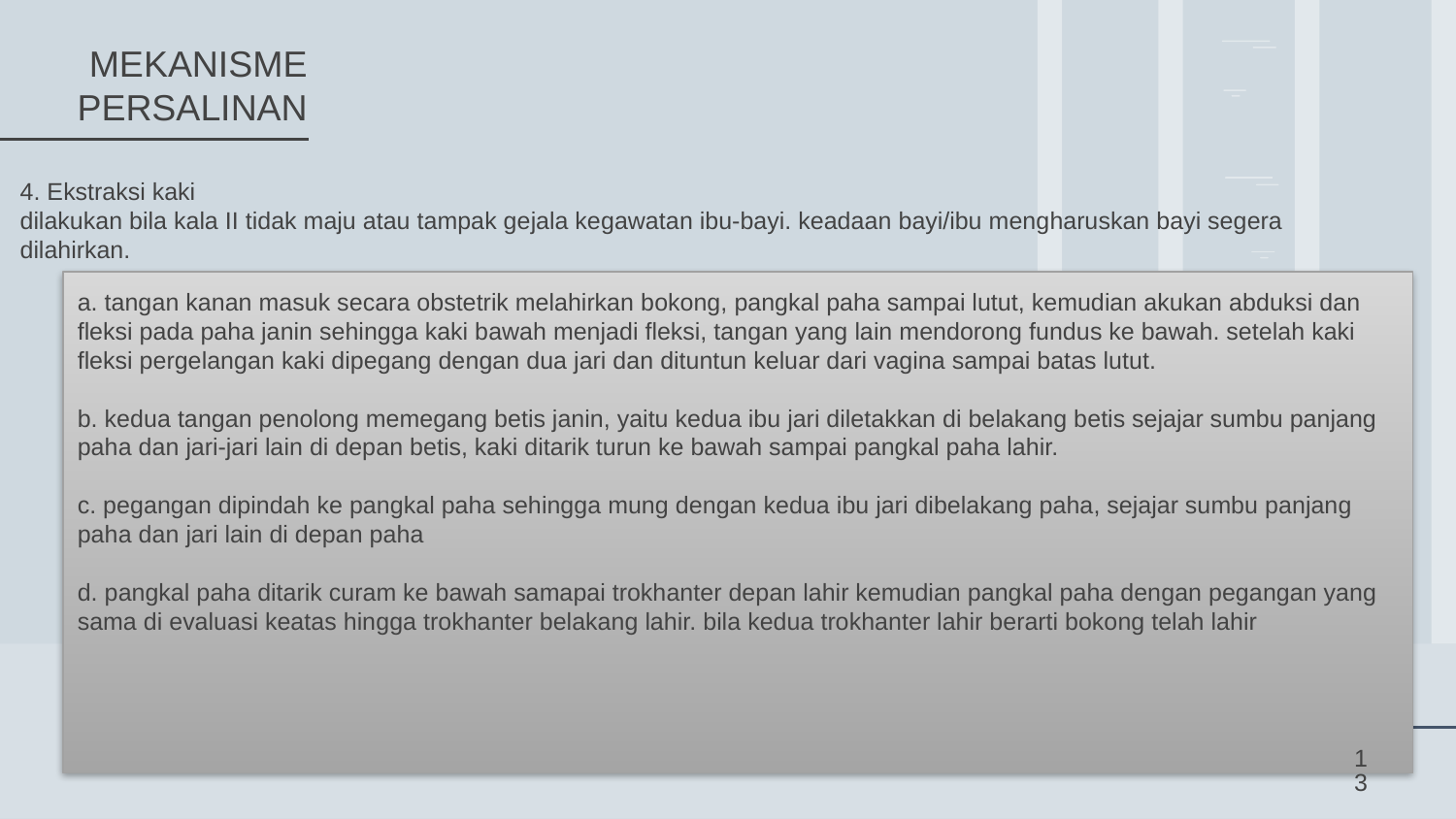

# MEKANISME PERSALINAN
4. Ekstraksi kaki
dilakukan bila kala II tidak maju atau tampak gejala kegawatan ibu-bayi. keadaan bayi/ibu mengharuskan bayi segera dilahirkan.
a. tangan kanan masuk secara obstetrik melahirkan bokong, pangkal paha sampai lutut, kemudian akukan abduksi dan fleksi pada paha janin sehingga kaki bawah menjadi fleksi, tangan yang lain mendorong fundus ke bawah. setelah kaki fleksi pergelangan kaki dipegang dengan dua jari dan dituntun keluar dari vagina sampai batas lutut.

b. kedua tangan penolong memegang betis janin, yaitu kedua ibu jari diletakkan di belakang betis sejajar sumbu panjang paha dan jari-jari lain di depan betis, kaki ditarik turun ke bawah sampai pangkal paha lahir.

c. pegangan dipindah ke pangkal paha sehingga mung dengan kedua ibu jari dibelakang paha, sejajar sumbu panjang paha dan jari lain di depan paha

d. pangkal paha ditarik curam ke bawah samapai trokhanter depan lahir kemudian pangkal paha dengan pegangan yang sama di evaluasi keatas hingga trokhanter belakang lahir. bila kedua trokhanter lahir berarti bokong telah lahir
13